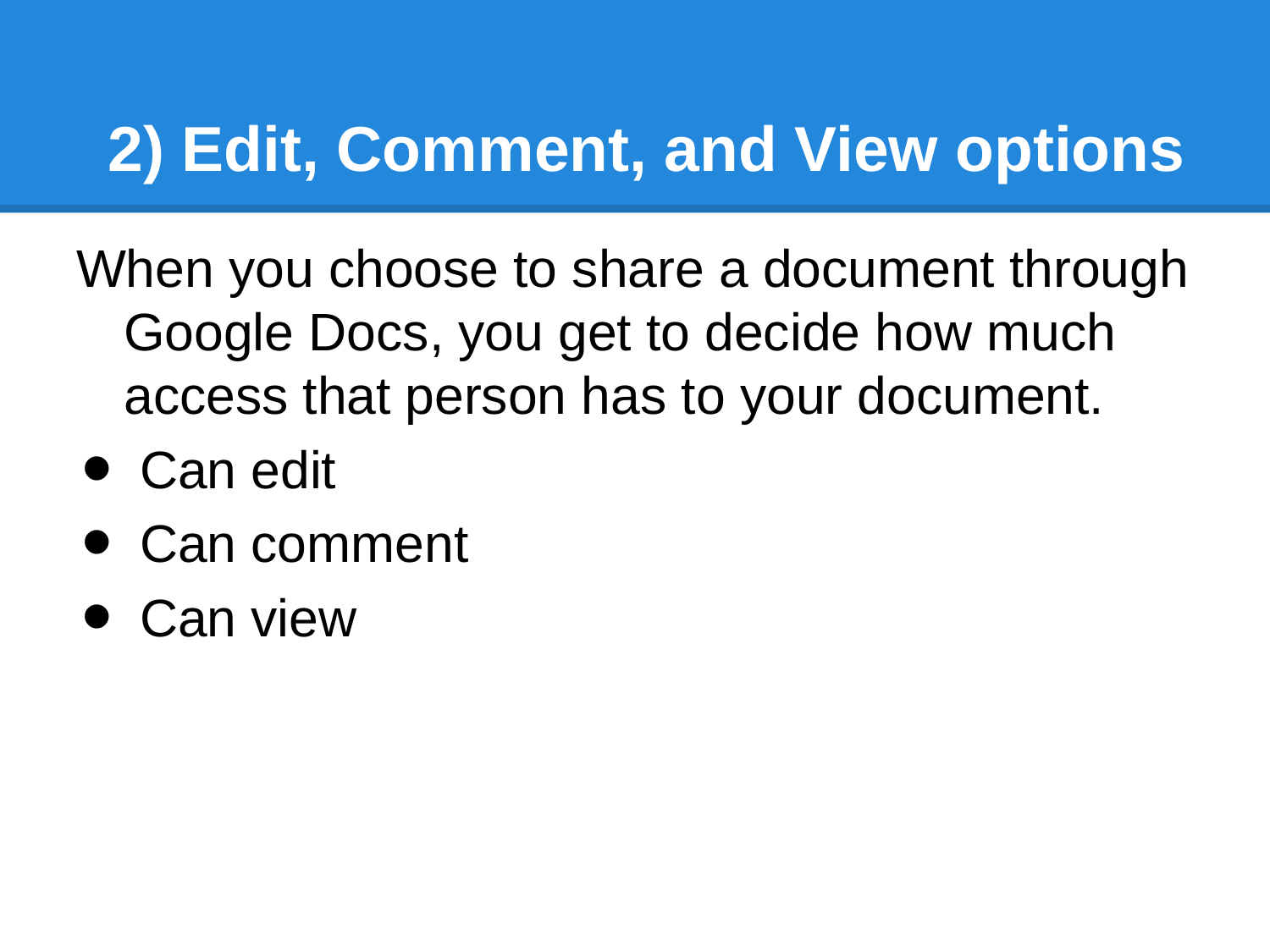

# 2) Edit, Comment, and View options
When you choose to share a document through Google Docs, you get to decide how much access that person has to your document.
Can edit
Can comment
Can view